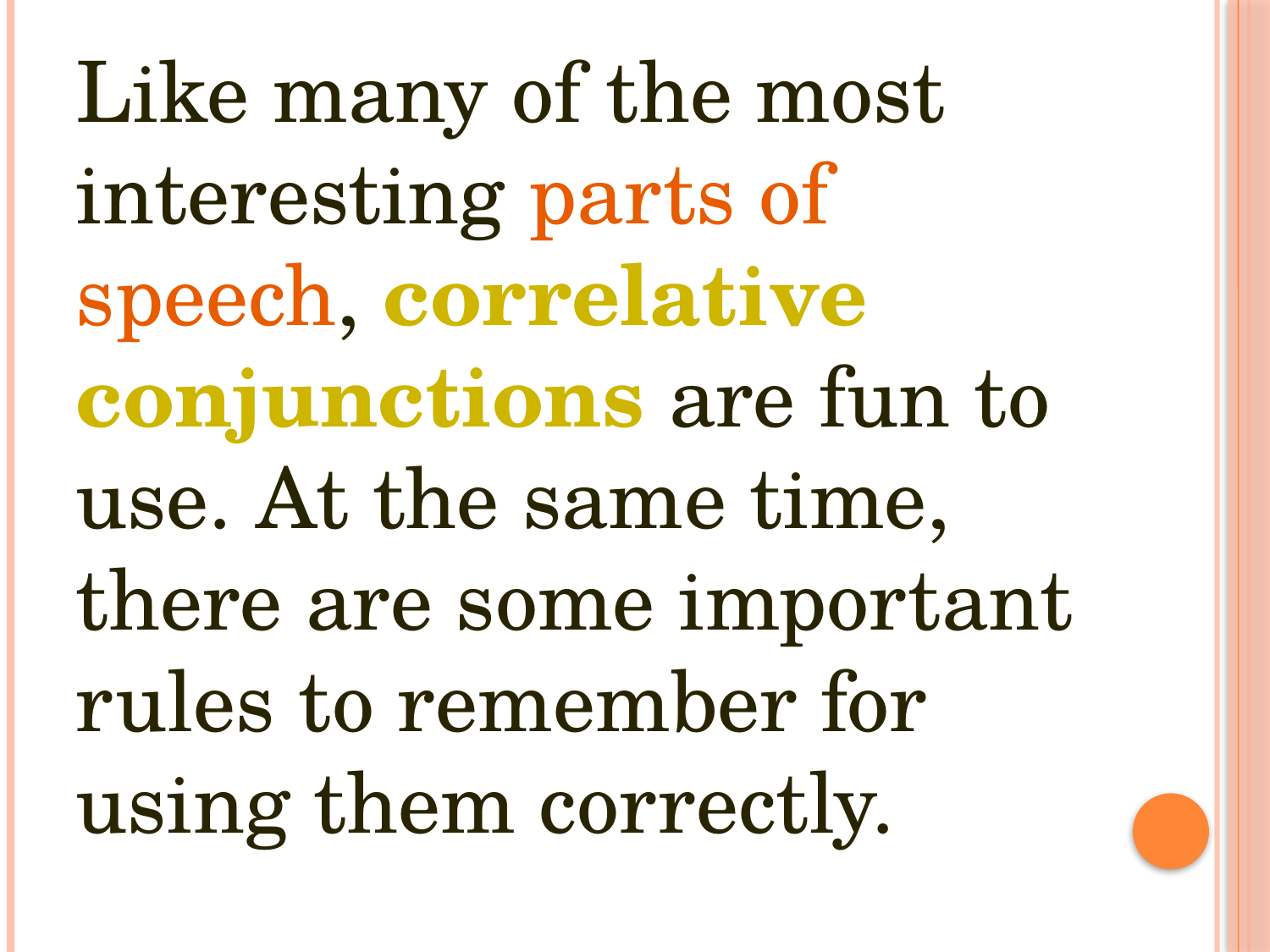

Like many of the most interesting parts of speech, correlative conjunctions are fun to use. At the same time, there are some important rules to remember for using them correctly.